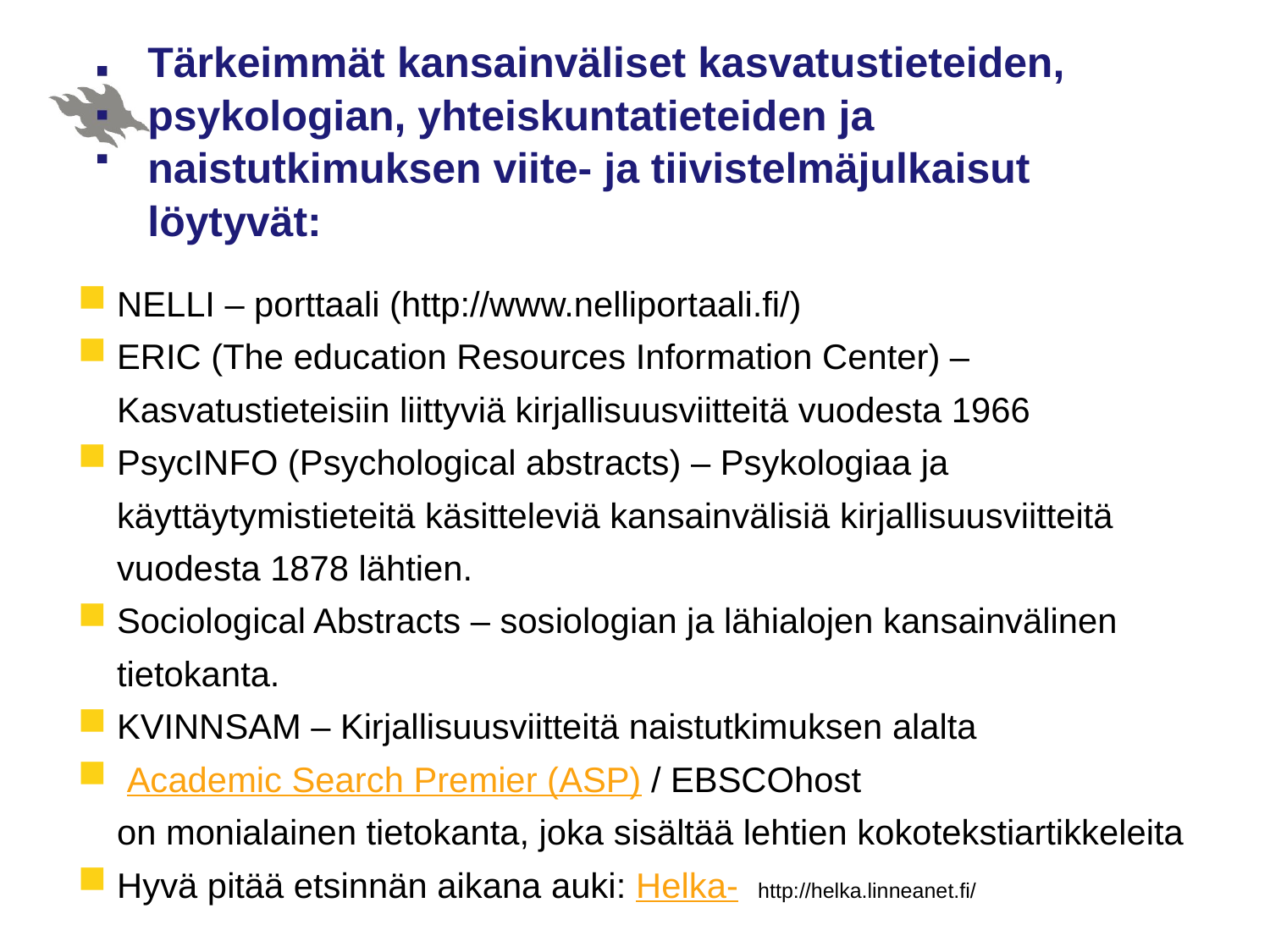

# Tärkeimmät kansainväliset kasvatustieteiden, psykologian, yhteiskuntatieteiden ja naistutkimuksen viite- ja tiivistelmäjulkaisut löytyvät:
NELLI – porttaali (http://www.nelliportaali.fi/)
ERIC (The education Resources Information Center) – Kasvatustieteisiin liittyviä kirjallisuusviitteitä vuodesta 1966
PsycINFO (Psychological abstracts) – Psykologiaa ja käyttäytymistieteitä käsitteleviä kansainvälisiä kirjallisuusviitteitä vuodesta 1878 lähtien.
Sociological Abstracts – sosiologian ja lähialojen kansainvälinen tietokanta.
KVINNSAM – Kirjallisuusviitteitä naistutkimuksen alalta
 Academic Search Premier (ASP) / EBSCOhost
on monialainen tietokanta, joka sisältää lehtien kokotekstiartikkeleita
Hyvä pitää etsinnän aikana auki: Helka-  http://helka.linneanet.fi/